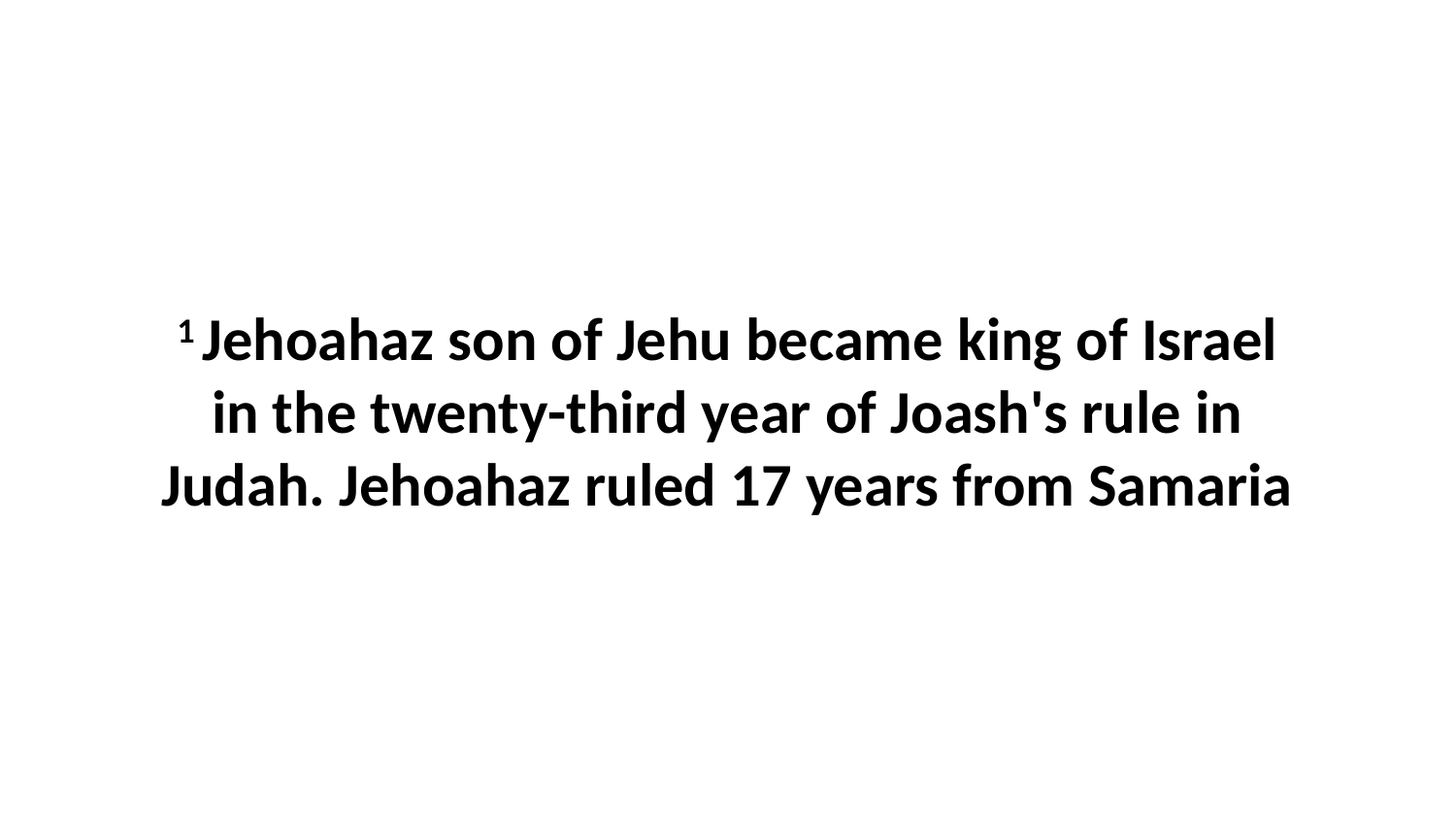

1 Jehoahaz son of Jehu became king of Israel in the twenty-third year of Joash's rule in Judah. Jehoahaz ruled 17 years from Samaria